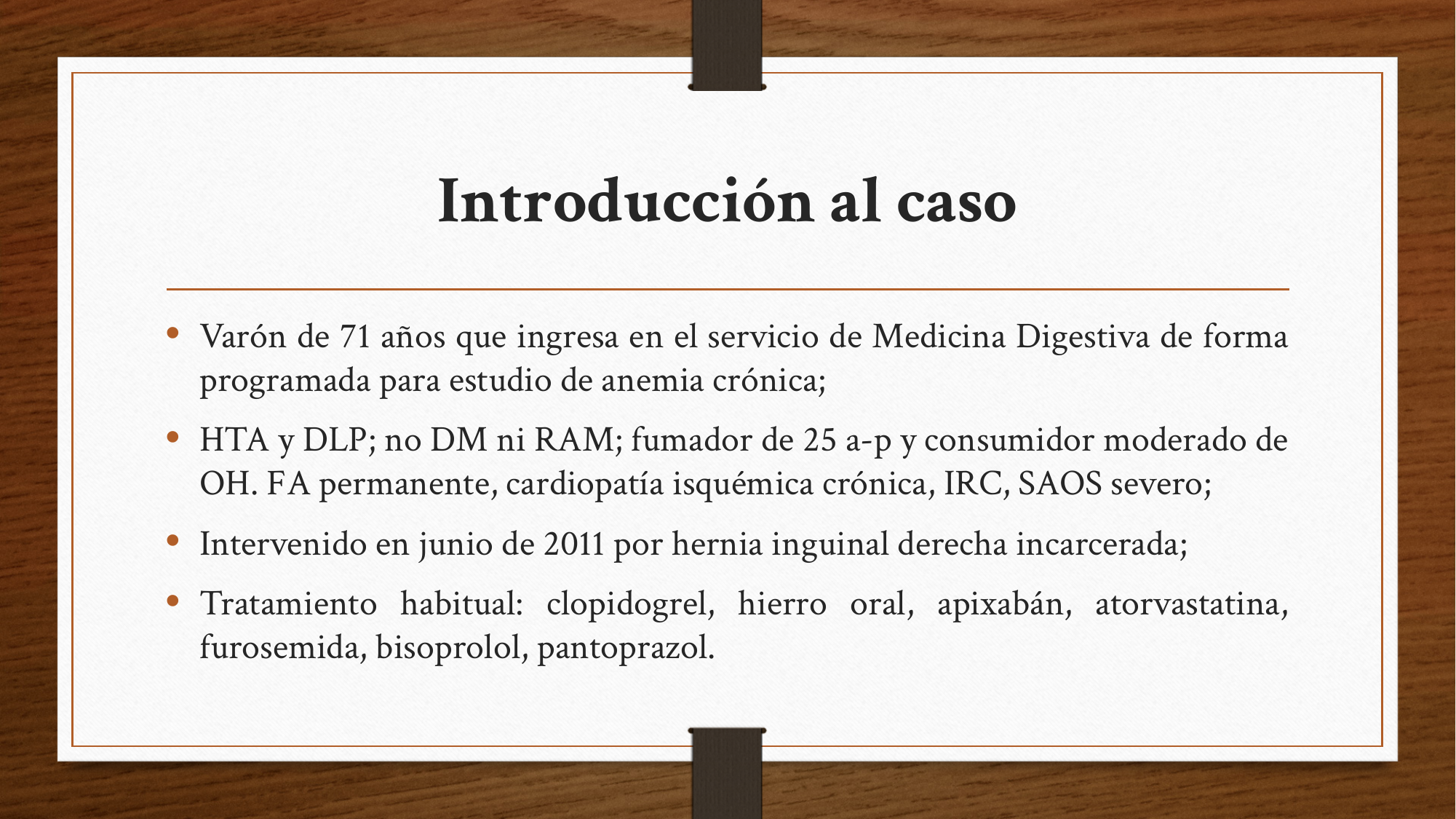

# Introducción al caso
Varón de 71 años que ingresa en el servicio de Medicina Digestiva de forma programada para estudio de anemia crónica;
HTA y DLP; no DM ni RAM; fumador de 25 a-p y consumidor moderado de OH. FA permanente, cardiopatía isquémica crónica, IRC, SAOS severo;
Intervenido en junio de 2011 por hernia inguinal derecha incarcerada;
Tratamiento habitual: clopidogrel, hierro oral, apixabán, atorvastatina, furosemida, bisoprolol, pantoprazol.